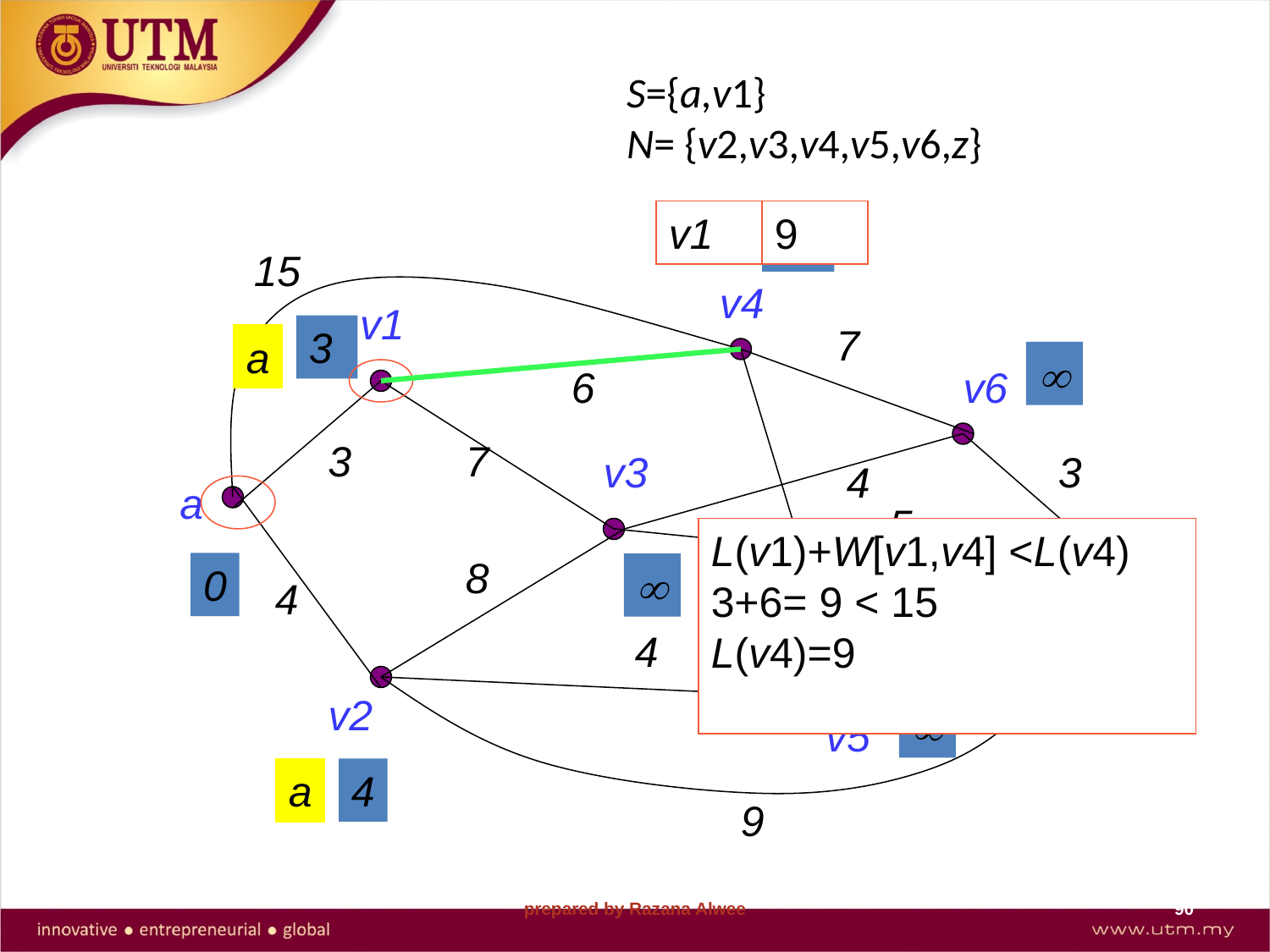

# S={a,v1} N= {v2,v3,v4,v5,v6,z}
v1
a
9
15
15
v4

v1
7
3
a

∞

6
v6

3
7

v3
3
4
a

5

L(v1)+W[v1,v4] <L(v4)
3+6= 9 < 15
L(v4)=9

8
z
0
∞
4
3

∞
4
7

v2

∞
v5
a
4
9
prepared by Razana Alwee
90